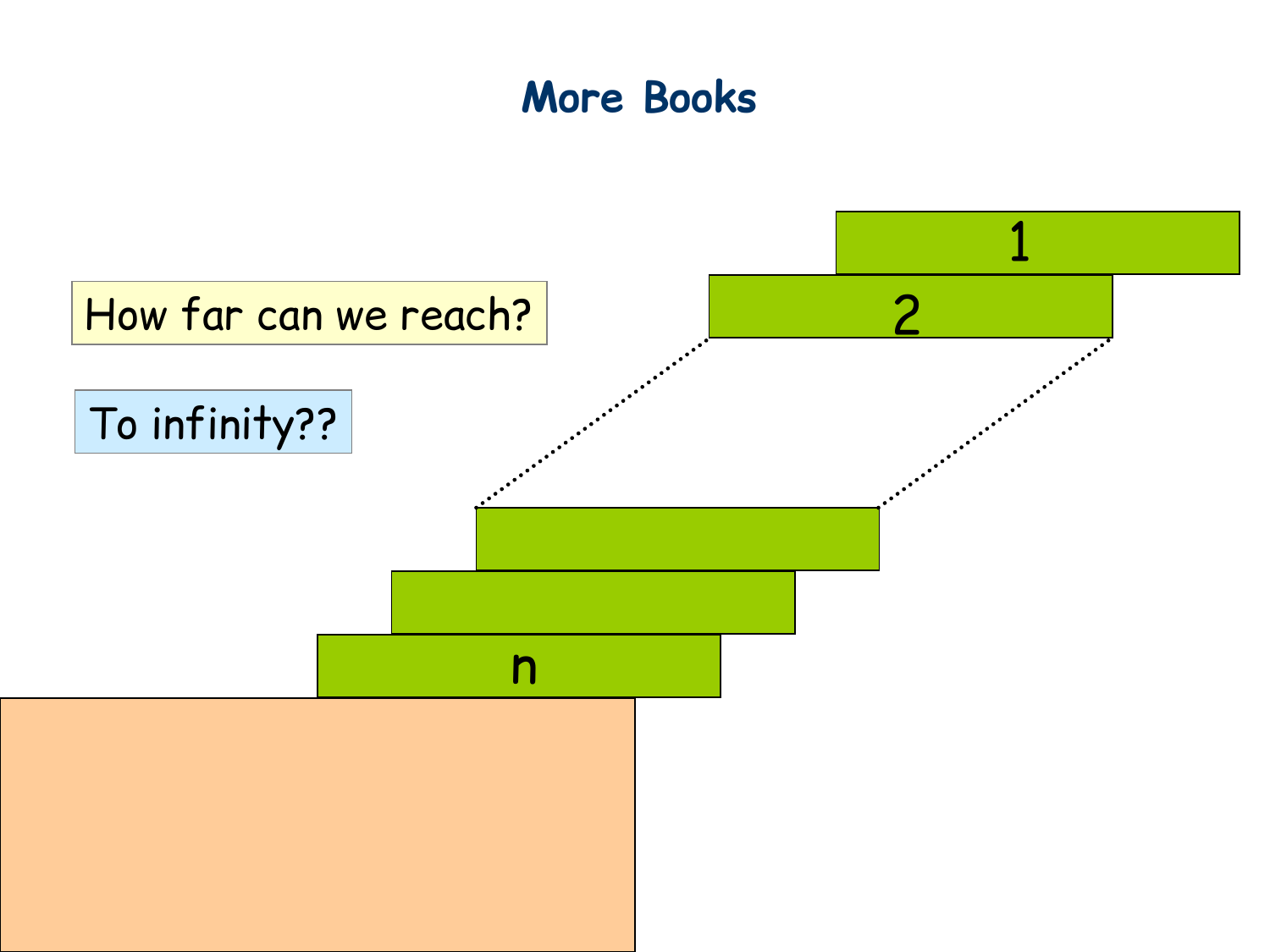

More Books
1

2
How far can we reach?

To infinity??

n